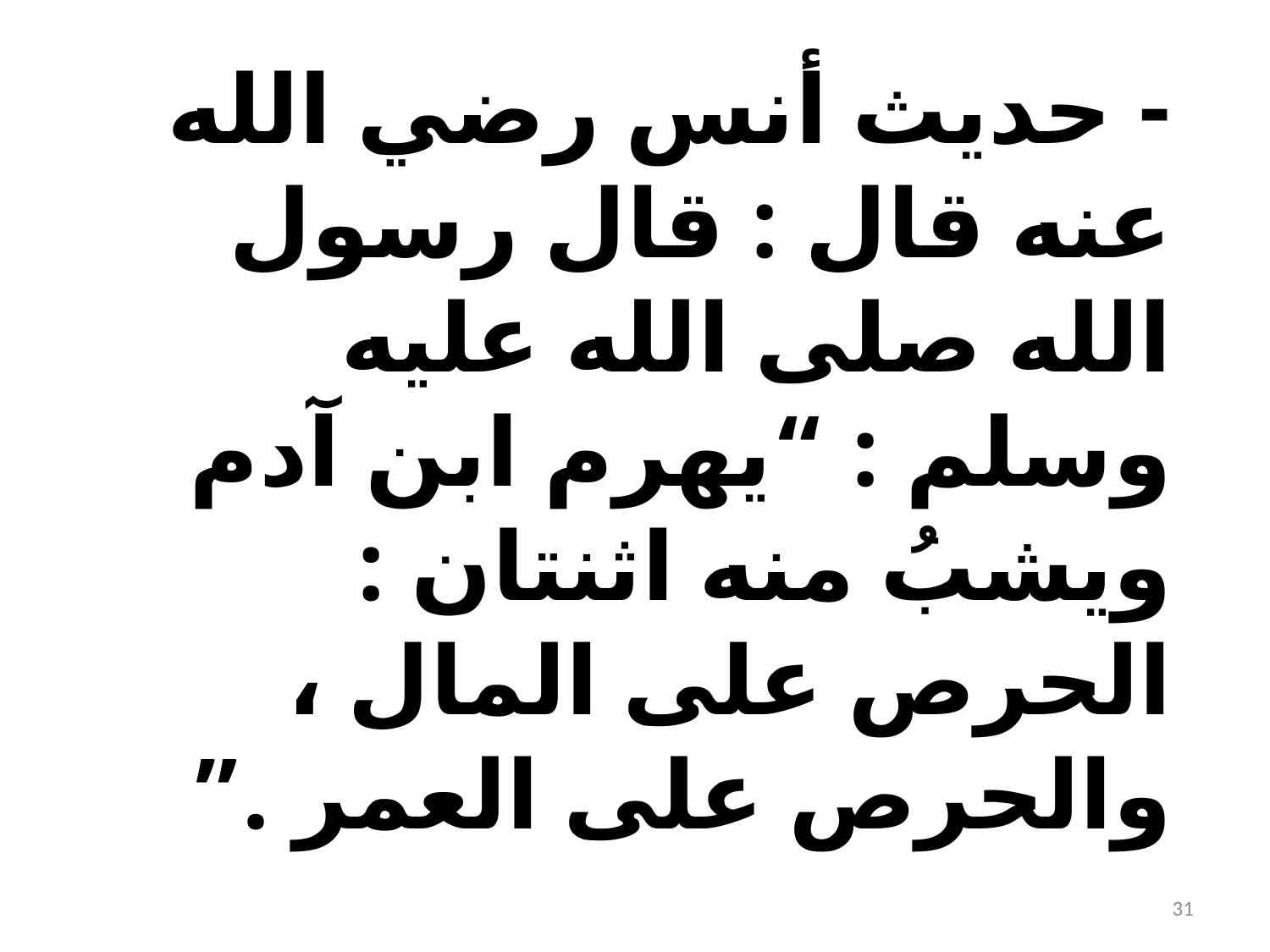

- حديث أنس رضي الله عنه قال : قال رسول الله صلى الله عليه وسلم : “يهرم ابن آدم ويشبُ منه اثنتان : الحرص على المال ، والحرص على العمر .”
31